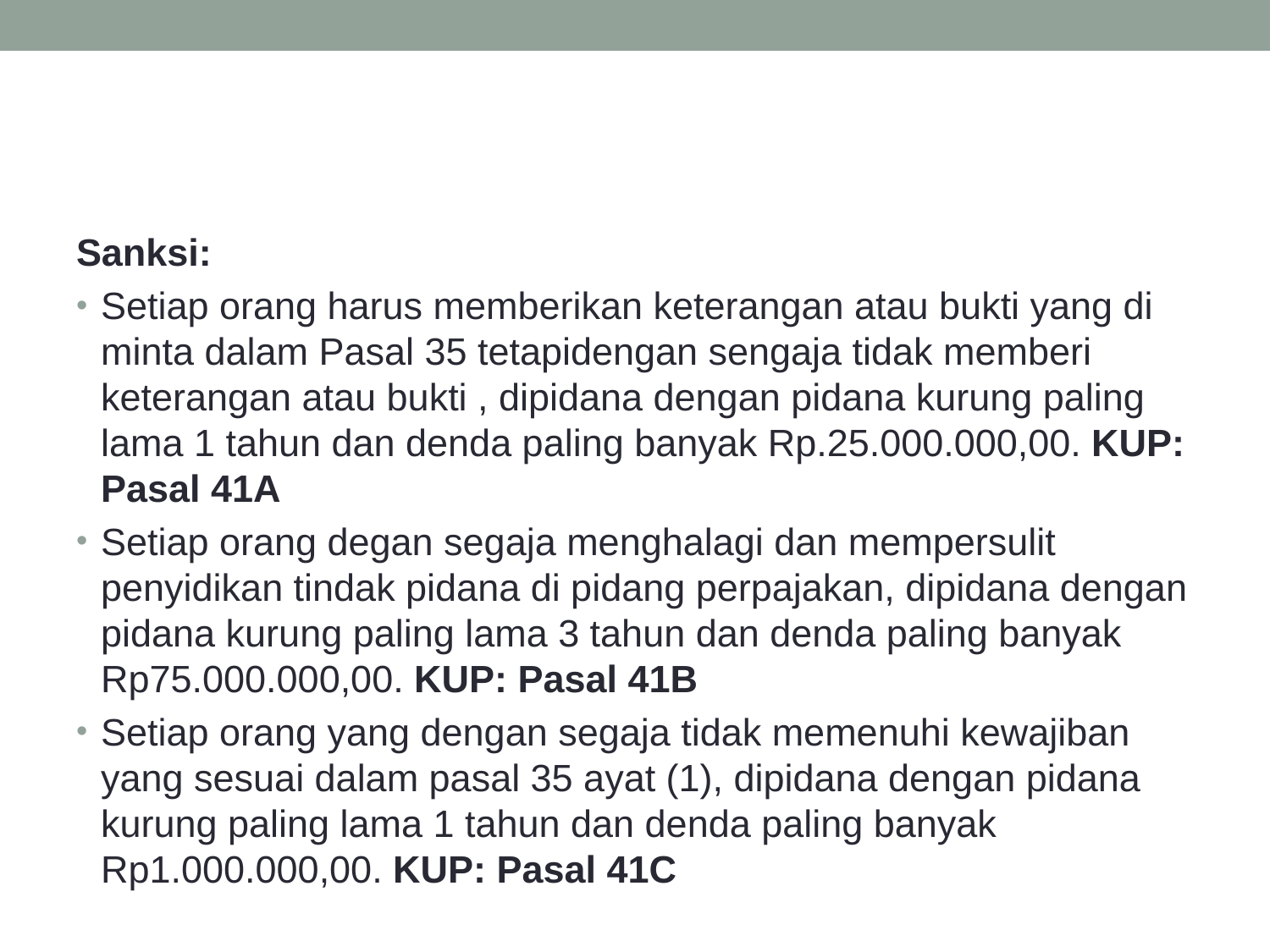

#
Sanksi:
Setiap orang harus memberikan keterangan atau bukti yang di minta dalam Pasal 35 tetapidengan sengaja tidak memberi keterangan atau bukti , dipidana dengan pidana kurung paling lama 1 tahun dan denda paling banyak Rp.25.000.000,00. KUP: Pasal 41A
Setiap orang degan segaja menghalagi dan mempersulit penyidikan tindak pidana di pidang perpajakan, dipidana dengan pidana kurung paling lama 3 tahun dan denda paling banyak Rp75.000.000,00. KUP: Pasal 41B
Setiap orang yang dengan segaja tidak memenuhi kewajiban yang sesuai dalam pasal 35 ayat (1), dipidana dengan pidana kurung paling lama 1 tahun dan denda paling banyak Rp1.000.000,00. KUP: Pasal 41C